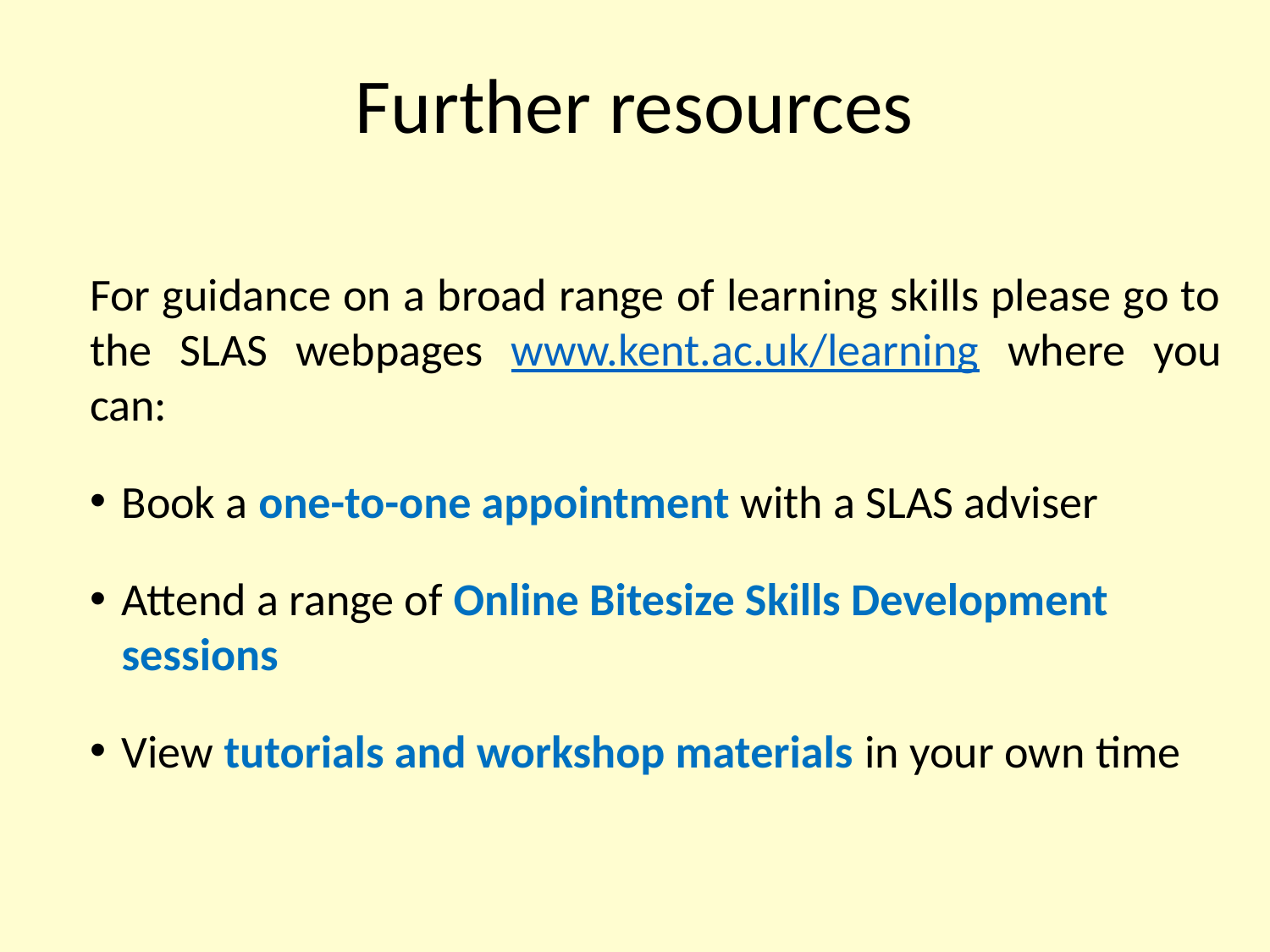

# Further resources
For guidance on a broad range of learning skills please go to the SLAS webpages www.kent.ac.uk/learning where you can:
Book a one-to-one appointment with a SLAS adviser
Attend a range of Online Bitesize Skills Development sessions
View tutorials and workshop materials in your own time